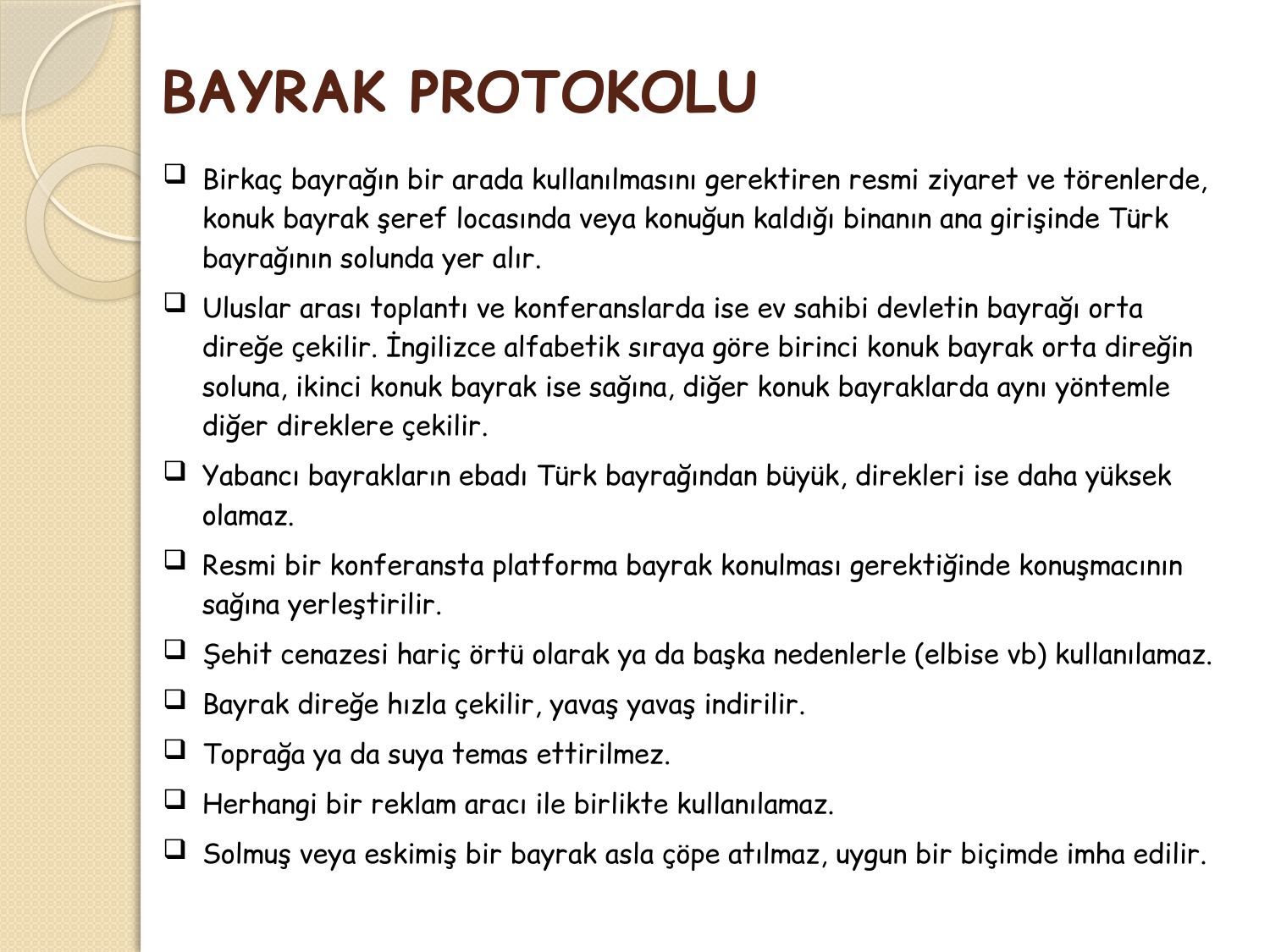

# BAYRAK PROTOKOLU
Birkaç bayrağın bir arada kullanılmasını gerektiren resmi ziyaret ve törenlerde, konuk bayrak şeref locasında veya konuğun kaldığı binanın ana girişinde Türk bayrağının solunda yer alır.
Uluslar arası toplantı ve konferanslarda ise ev sahibi devletin bayrağı orta direğe çekilir. İngilizce alfabetik sıraya göre birinci konuk bayrak orta direğin soluna, ikinci konuk bayrak ise sağına, diğer konuk bayraklarda aynı yöntemle diğer direklere çekilir.
Yabancı bayrakların ebadı Türk bayrağından büyük, direkleri ise daha yüksek olamaz.
Resmi bir konferansta platforma bayrak konulması gerektiğinde konuşmacının sağına yerleştirilir.
Şehit cenazesi hariç örtü olarak ya da başka nedenlerle (elbise vb) kullanılamaz.
Bayrak direğe hızla çekilir, yavaş yavaş indirilir.
Toprağa ya da suya temas ettirilmez.
Herhangi bir reklam aracı ile birlikte kullanılamaz.
Solmuş veya eskimiş bir bayrak asla çöpe atılmaz, uygun bir biçimde imha edilir.